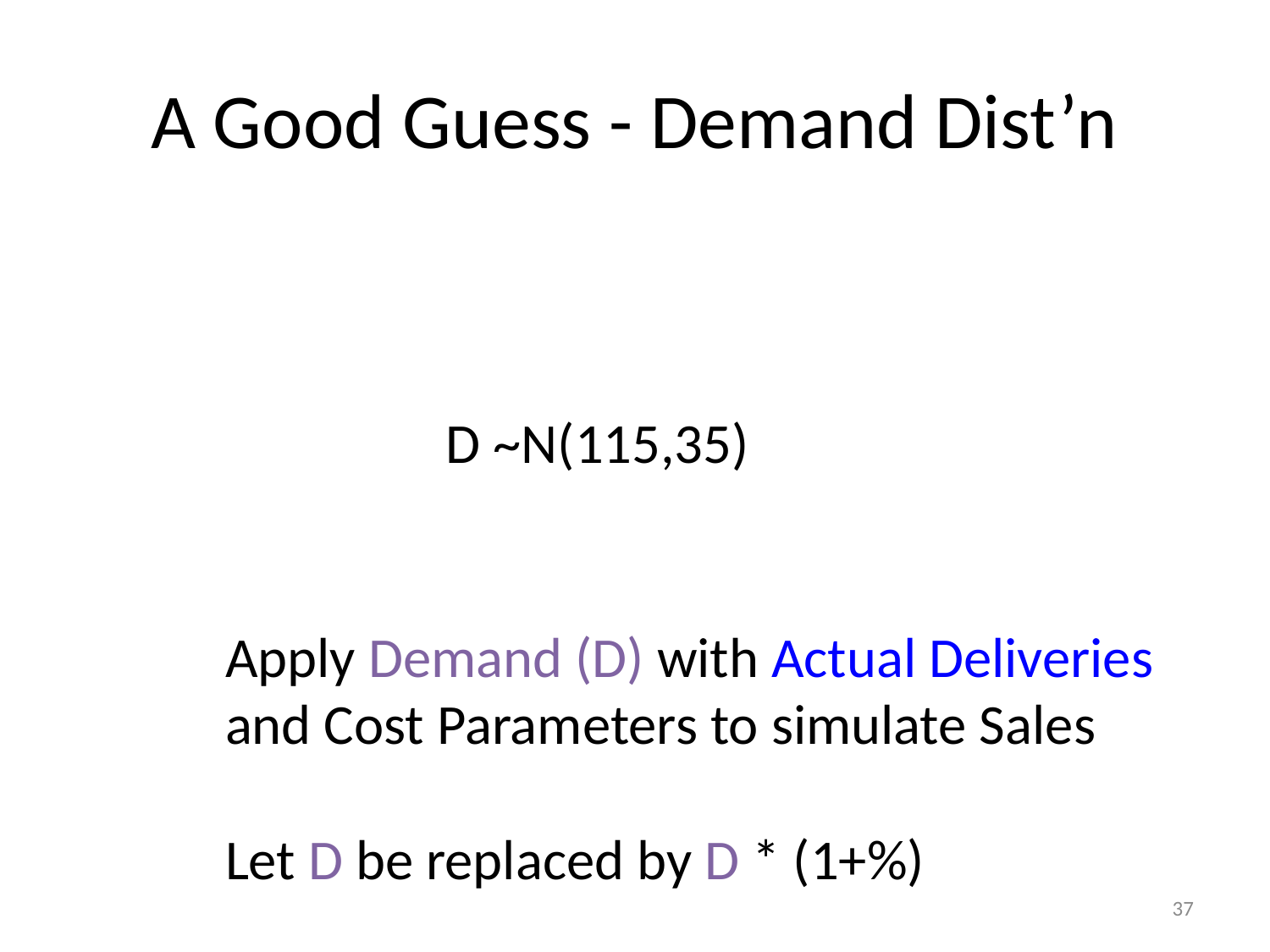

# A Good Guess - Demand Dist’n
D ~N(115,35)
Apply Demand (D) with Actual Deliveries
and Cost Parameters to simulate Sales

Let D be replaced by D * (1+%)
37